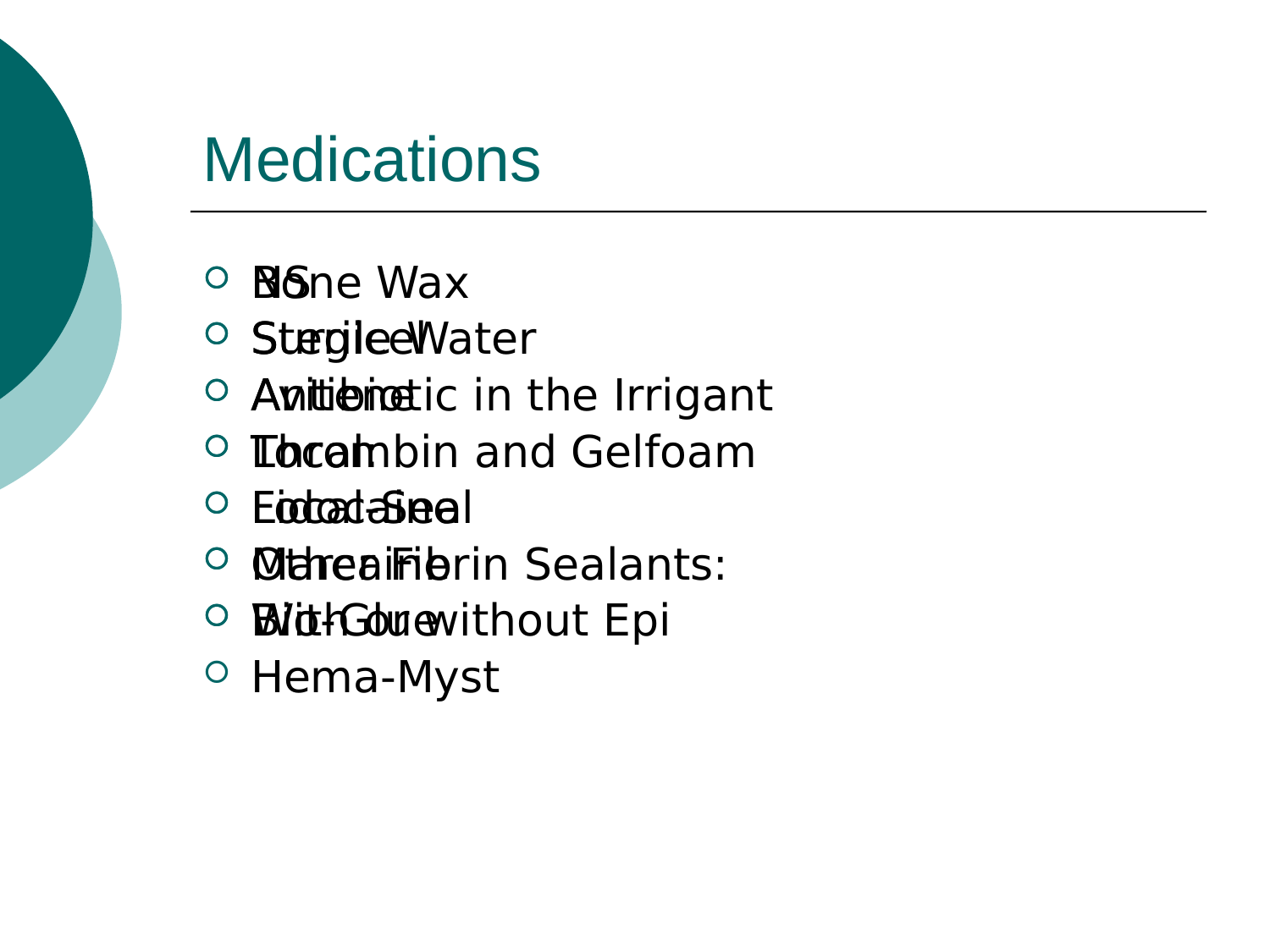

# Medications
NS
Sterile Water
Antibiotic in the Irrigant
Local:
Lidocaine
Marcaine
With or without Epi
Bone Wax
Surgicel
Avitene
Thrombin and Gelfoam
Focal-Seal
Other Fibrin Sealants:
Bio-Glue
Hema-Myst